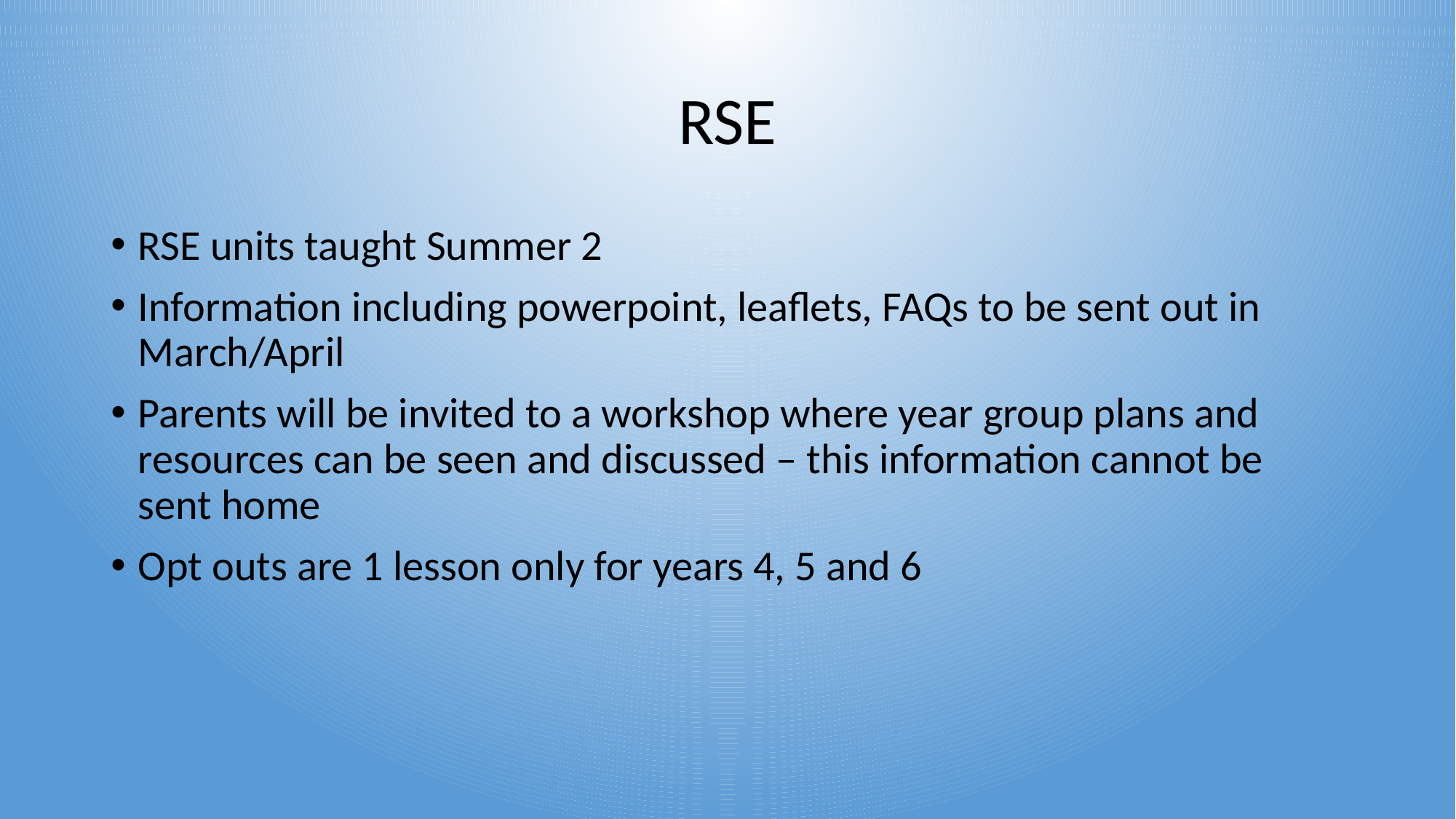

# RSE
RSE units taught Summer 2
Information including powerpoint, leaflets, FAQs to be sent out in March/April
Parents will be invited to a workshop where year group plans and resources can be seen and discussed – this information cannot be sent home
Opt outs are 1 lesson only for years 4, 5 and 6